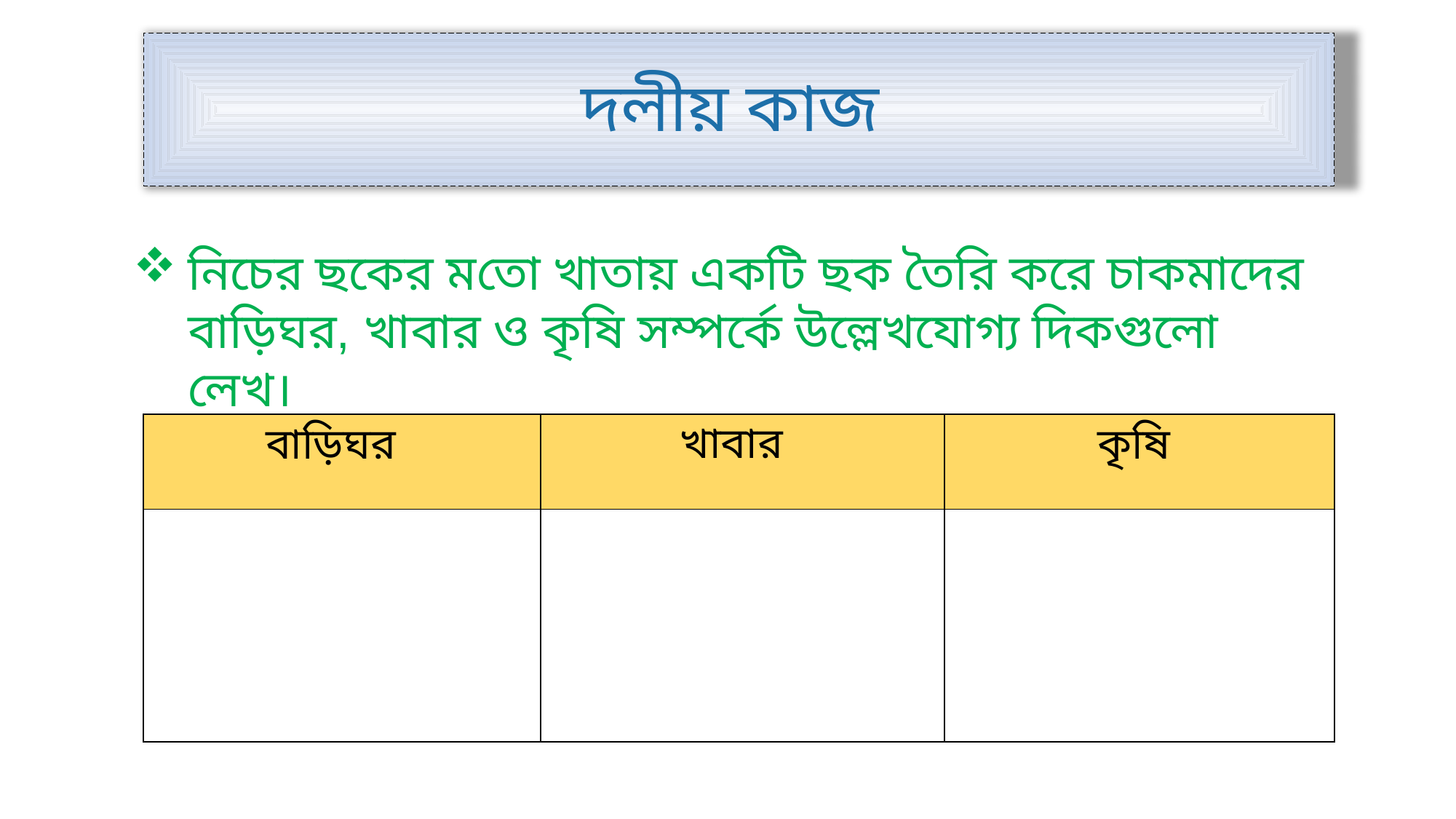

দলীয় কাজ
নিচের ছকের মতো খাতায় একটি ছক তৈরি করে চাকমাদের বাড়িঘর, খাবার ও কৃষি সম্পর্কে উল্লেখযোগ্য দিকগুলো লেখ।
| বাড়িঘর | খাবার | কৃষি |
| --- | --- | --- |
|  |  |  |